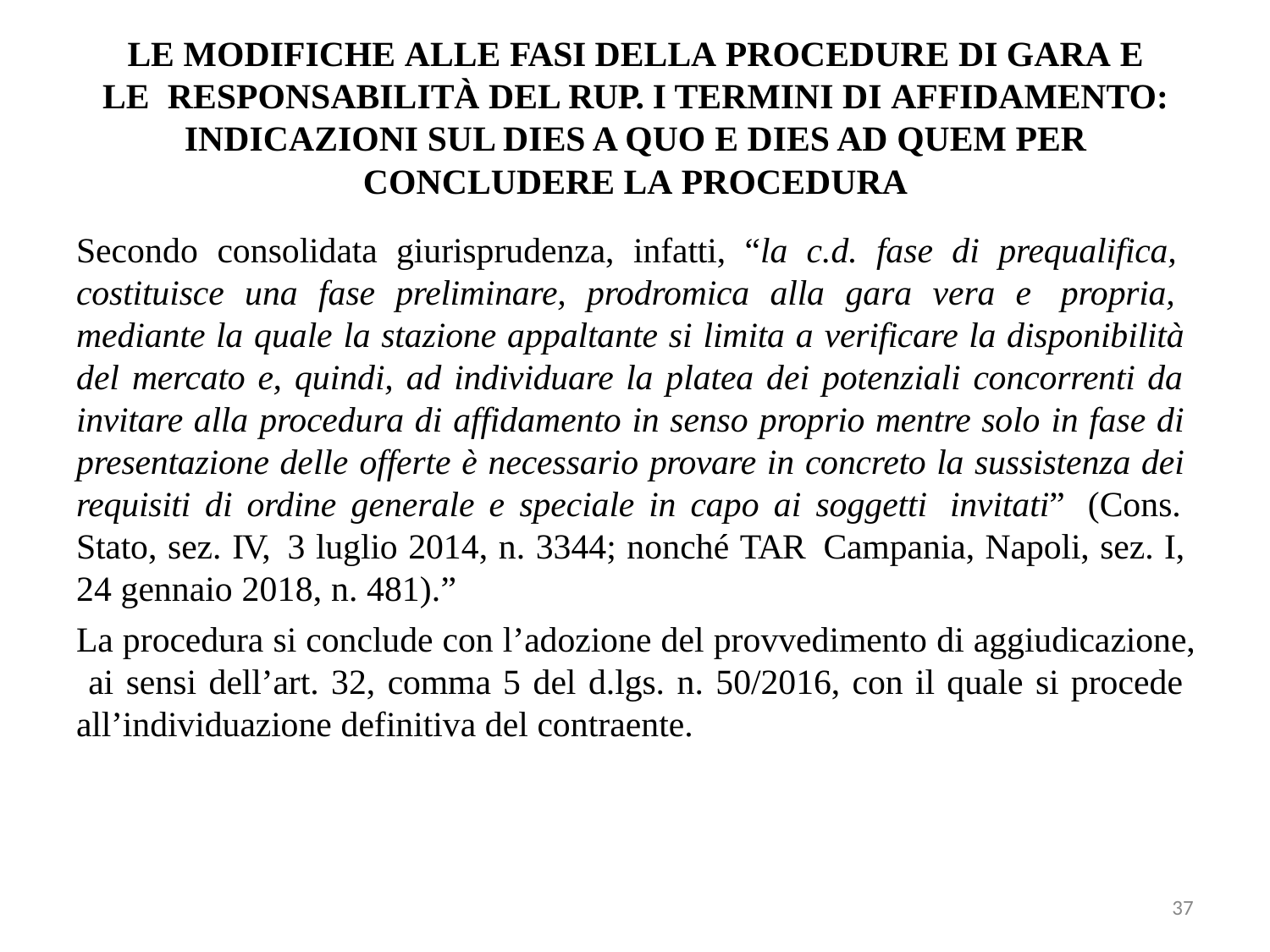

LE MODIFICHE ALLE FASI DELLA PROCEDURE DI GARA E LE  RESPONSABILITÀ DEL RUP. I TERMINI DI AFFIDAMENTO:  INDICAZIONI SUL DIES A QUO E DIES AD QUEM PER  CONCLUDERE LA PROCEDURA
Secondo consolidata giurisprudenza, infatti, “la c.d. fase di prequalifica,  costituisce una fase preliminare, prodromica alla gara vera e propria,  mediante la quale la stazione appaltante si limita a verificare la disponibilità  del mercato e, quindi, ad individuare la platea dei potenziali concorrenti da  invitare alla procedura di affidamento in senso proprio mentre solo in fase di  presentazione delle offerte è necessario provare in concreto la sussistenza dei  requisiti di ordine generale e speciale in capo ai soggetti invitati” (Cons.  Stato, sez. IV, 3 luglio 2014, n. 3344; nonché TAR Campania, Napoli, sez. I,  24 gennaio 2018, n. 481).”
La procedura si conclude con l’adozione del provvedimento di aggiudicazione,  ai sensi dell’art. 32, comma 5 del d.lgs. n. 50/2016, con il quale si procede  all’individuazione definitiva del contraente.
37